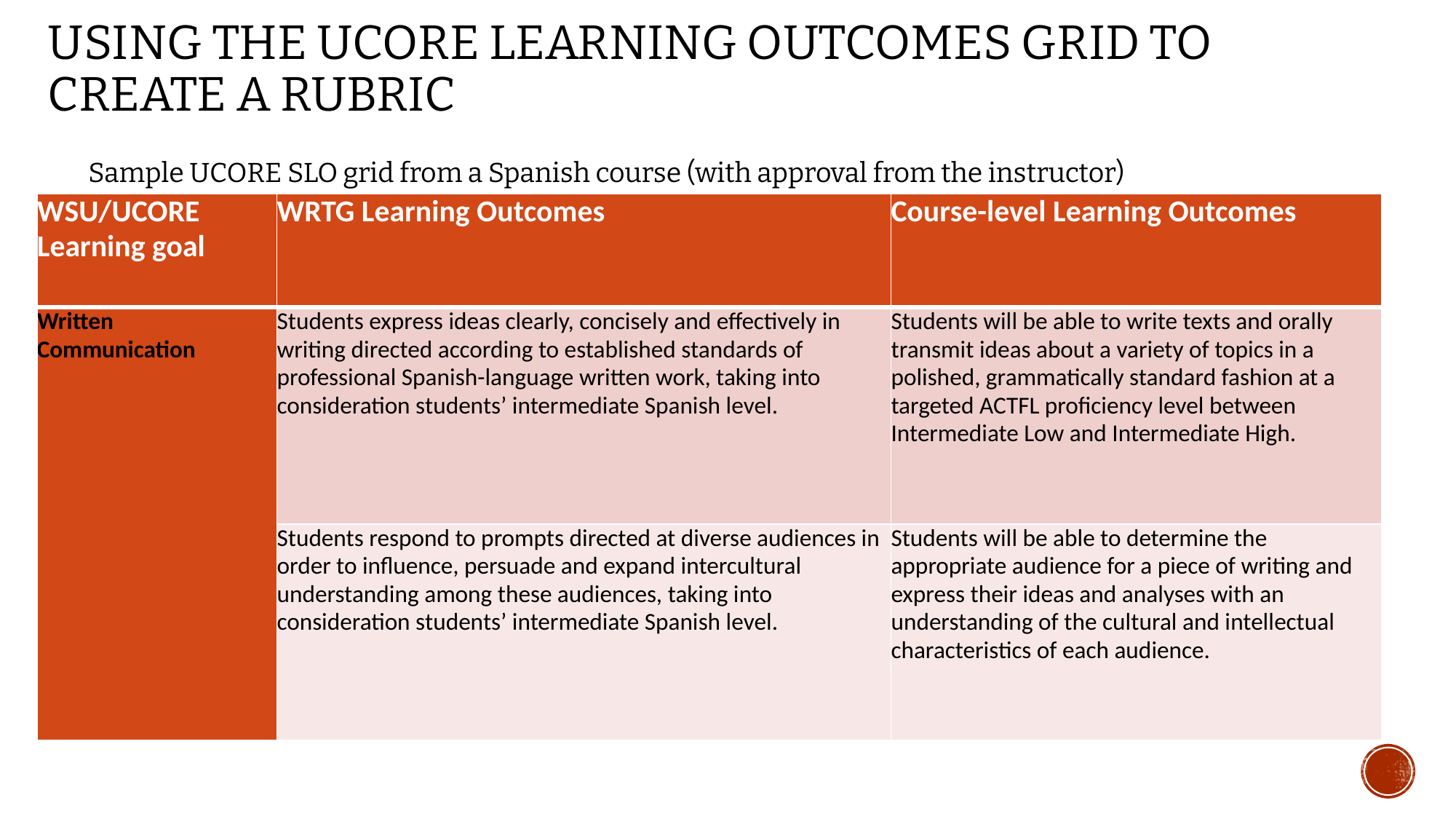

# Using the ucore learning outcomes grid to create a rubric
Sample UCORE SLO grid from a Spanish course (with approval from the instructor)
| WSU/UCORE Learning goal | WRTG Learning Outcomes | Course-level Learning Outcomes |
| --- | --- | --- |
| Written Communication | Students express ideas clearly, concisely and effectively in writing directed according to established standards of professional Spanish-language written work, taking into consideration students’ intermediate Spanish level. | Students will be able to write texts and orally transmit ideas about a variety of topics in a polished, grammatically standard fashion at a targeted ACTFL proficiency level between Intermediate Low and Intermediate High. |
|  | Students respond to prompts directed at diverse audiences in order to influence, persuade and expand intercultural understanding among these audiences, taking into consideration students’ intermediate Spanish level. | Students will be able to determine the appropriate audience for a piece of writing and express their ideas and analyses with an understanding of the cultural and intellectual characteristics of each audience. |